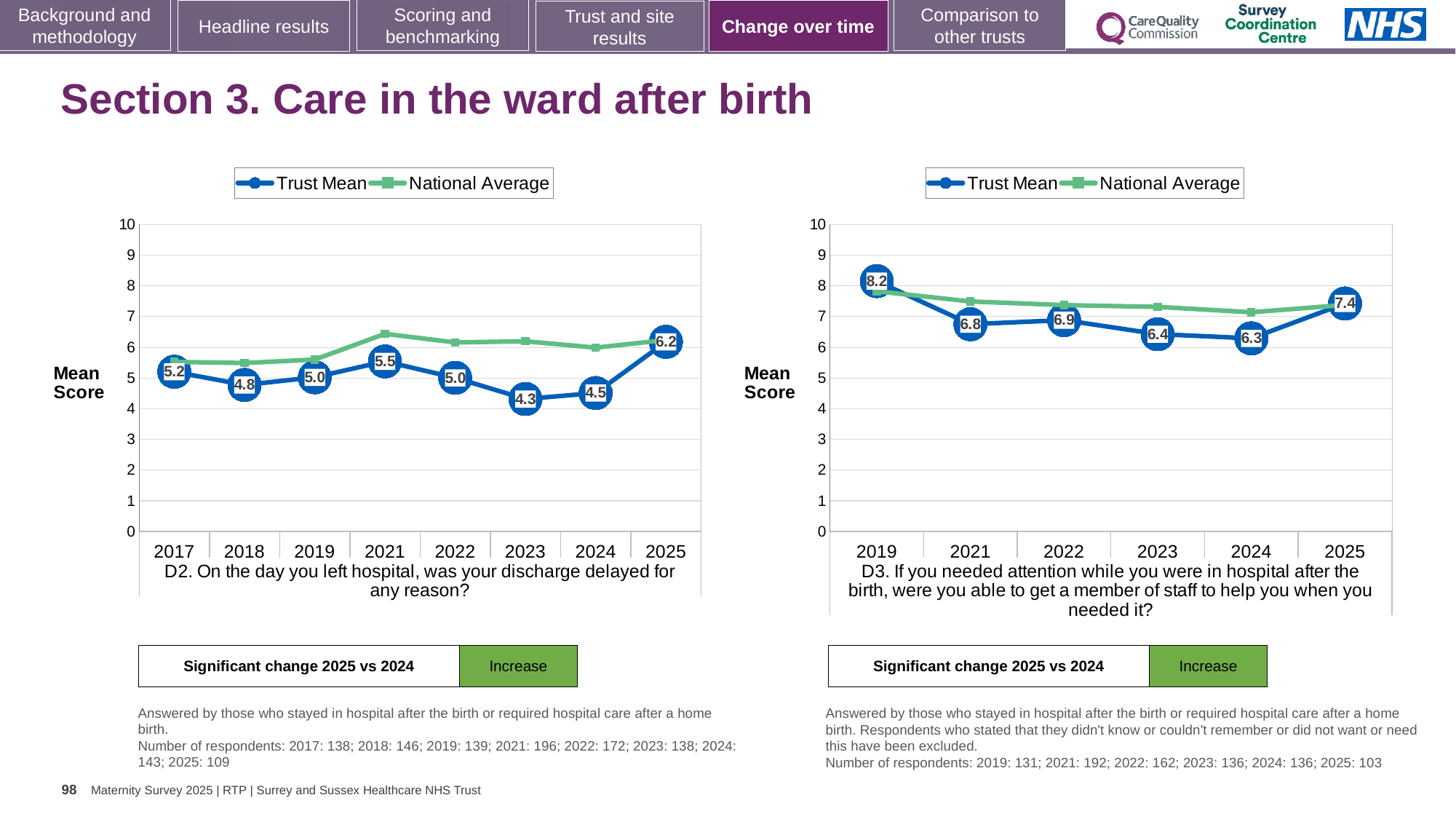

# Section 3. Care in the ward after birth

### Chart

| Category | Trust Mean | National Average |
|---|---|---|
| 2017 | 5.204185296122214 | 5.523643817672853 |
| 2018 | 4.774143412120267 | 5.488578253395415 |
| 2019 | 5.023924251612716 | 5.600333987908739 |
| 2021 | 5.541699619572557 | 6.438191176935847 |
| 2022 | 5.006004449449536 | 6.157741513252144 |
| 2023 | 4.317583908401947 | 6.196054069823878 |
| 2024 | 4.511476400080017 | 5.989078525222173 |
| 2025 | 6.177986912151098 | 6.237296059044717 |

### Chart

| Category | Trust Mean | National Average |
|---|---|---|
| 2019 | 8.155033849829145 | 7.823772959934425 |
| 2021 | 6.751212159936737 | 7.490943917452903 |
| 2022 | 6.884055762577257 | 7.373081950136807 |
| 2023 | 6.42811232919501 | 7.315135768863233 |
| 2024 | 6.291006895376907 | 7.139929559847528 |
| 2025 | 7.425794020188861 | 7.377948229936805 |
| Significant change 2025 vs 2024 | Increase |
| --- | --- |
| Significant change 2025 vs 2024 | Increase |
| --- | --- |
Answered by those who stayed in hospital after the birth or required hospital care after a home birth.
Number of respondents: 2017: 138; 2018: 146; 2019: 139; 2021: 196; 2022: 172; 2023: 138; 2024: 143; 2025: 109
Answered by those who stayed in hospital after the birth or required hospital care after a home birth. Respondents who stated that they didn't know or couldn't remember or did not want or need this have been excluded.
Number of respondents: 2019: 131; 2021: 192; 2022: 162; 2023: 136; 2024: 136; 2025: 103
98